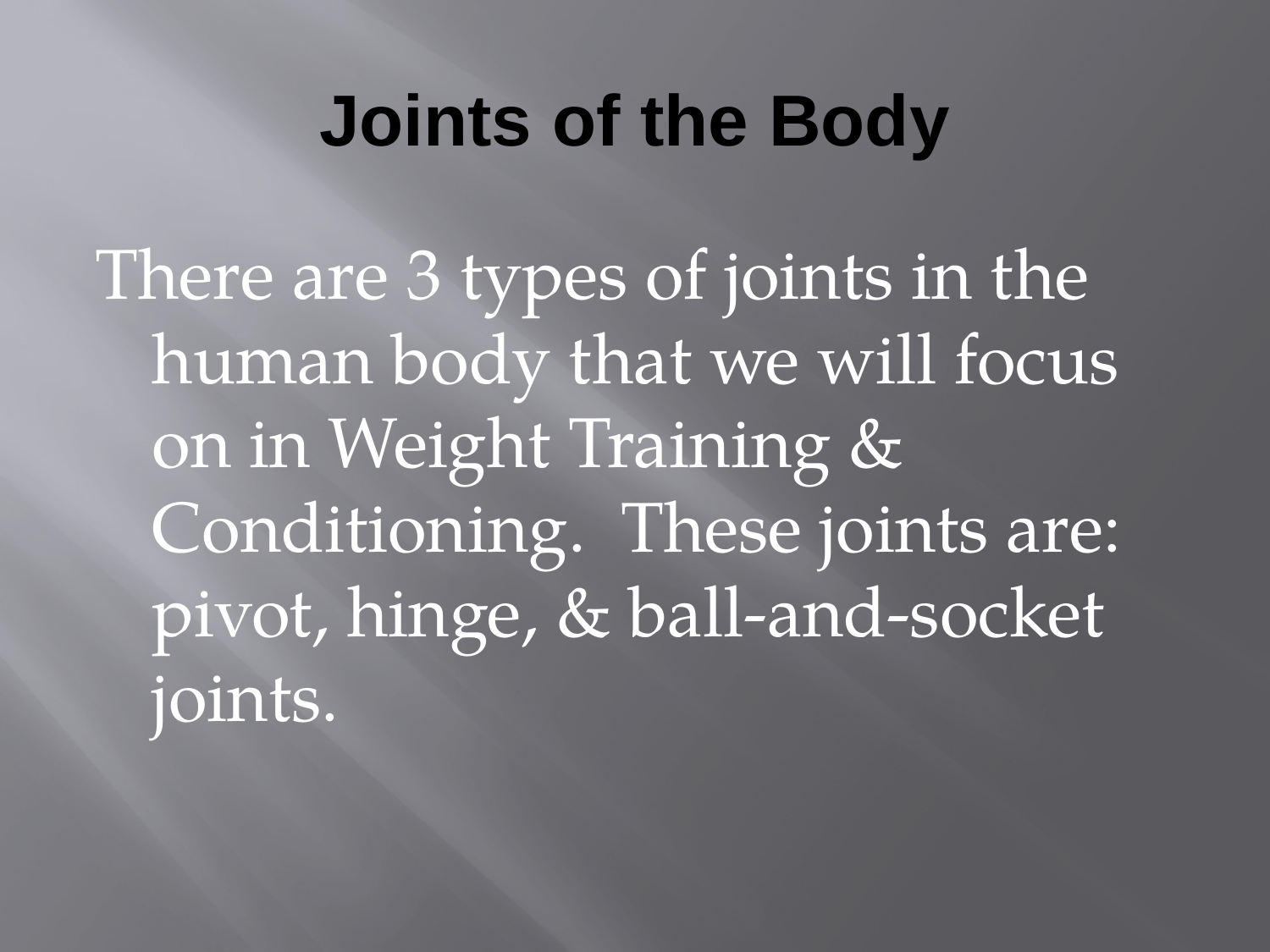

# Joints of the Body
There are 3 types of joints in the human body that we will focus on in Weight Training & Conditioning.  These joints are:  pivot, hinge, & ball-and-socket joints.